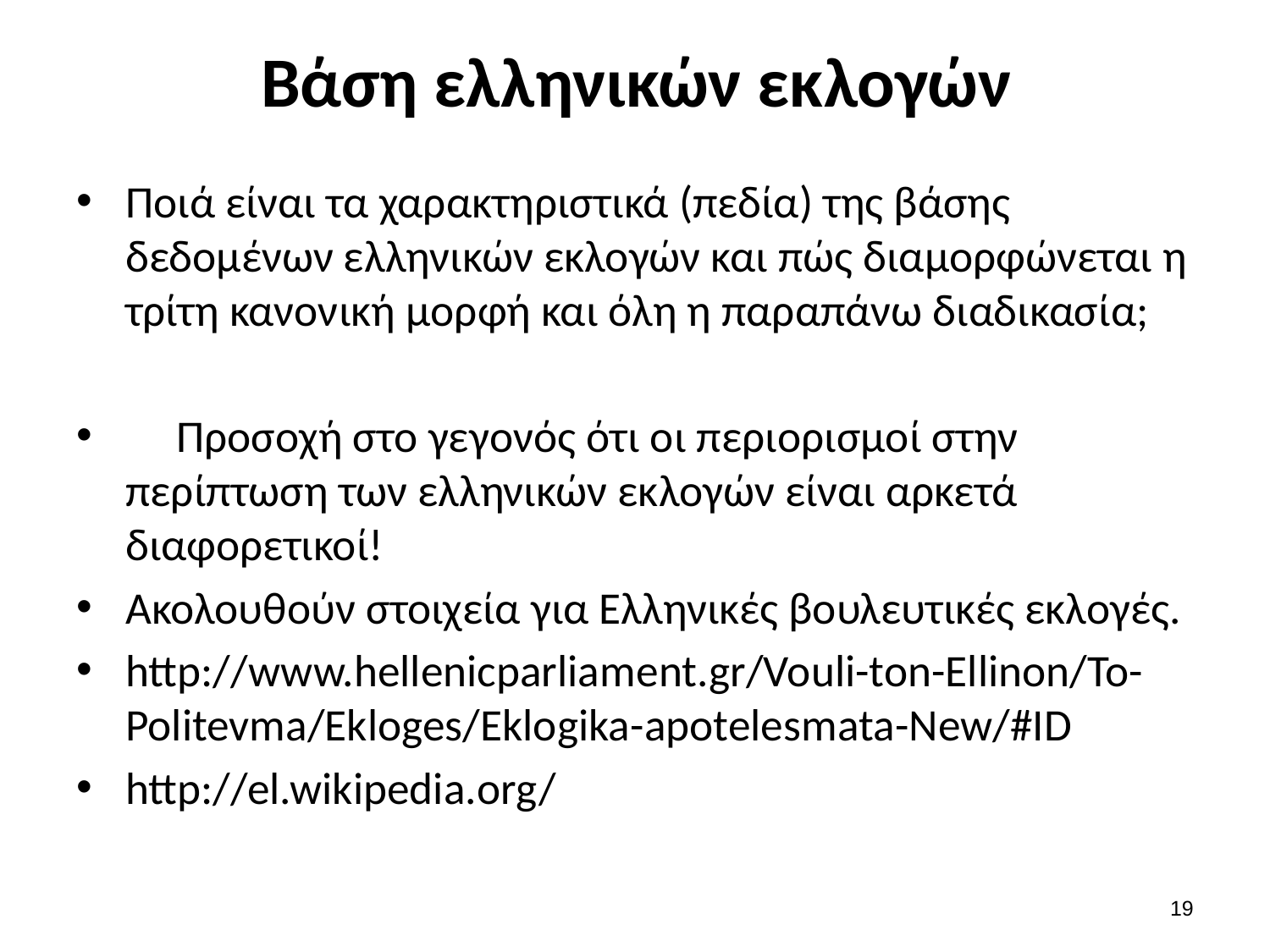

# Βάση ελληνικών εκλογών
Ποιά είναι τα χαρακτηριστικά (πεδία) της βάσης δεδομένων ελληνικών εκλογών και πώς διαμορφώνεται η τρίτη κανονική μορφή και όλη η παραπάνω διαδικασία;

     Προσοχή στο γεγονός ότι οι περιορισμοί στην περίπτωση των ελληνικών εκλογών είναι αρκετά διαφορετικοί!
Ακολουθούν στοιχεία για Ελληνικές βουλευτικές εκλογές.
http://www.hellenicparliament.gr/Vouli-ton-Ellinon/To-Politevma/Ekloges/Eklogika-apotelesmata-New/#ID
http://el.wikipedia.org/
19